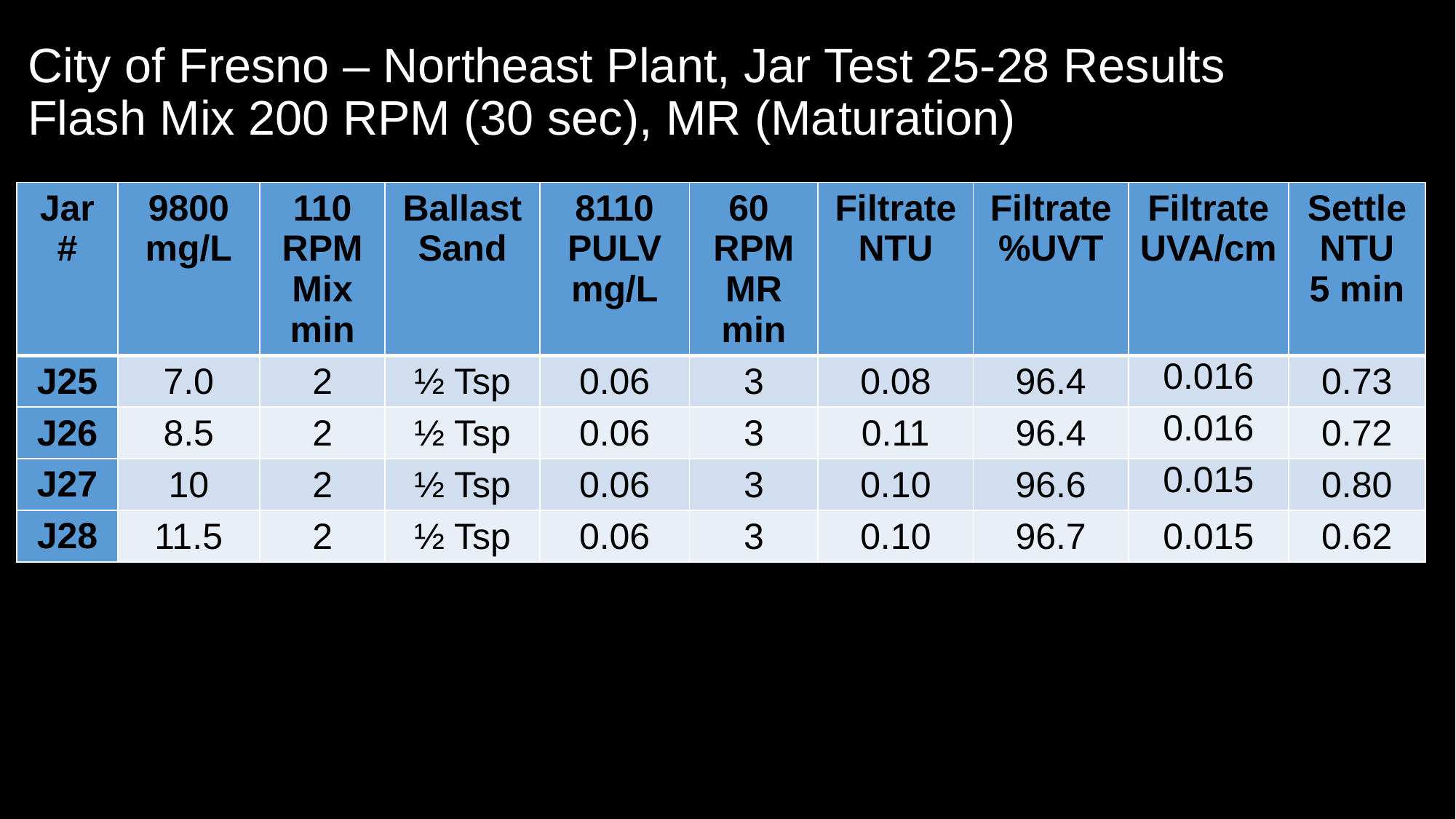

# City of Fresno – Northeast Plant, Jar Test 25-28 Results Flash Mix 200 RPM (30 sec), MR (Maturation)
| Jar # | 9800 mg/L | 110 RPM Mix min | Ballast Sand | 8110 PULV mg/L | 60 RPM MR min | Filtrate NTU | Filtrate %UVT | Filtrate UVA/cm | Settle NTU 5 min |
| --- | --- | --- | --- | --- | --- | --- | --- | --- | --- |
| J25 | 7.0 | 2 | ½ Tsp | 0.06 | 3 | 0.08 | 96.4 | 0.016 | 0.73 |
| J26 | 8.5 | 2 | ½ Tsp | 0.06 | 3 | 0.11 | 96.4 | 0.016 | 0.72 |
| J27 | 10 | 2 | ½ Tsp | 0.06 | 3 | 0.10 | 96.6 | 0.015 | 0.80 |
| J28 | 11.5 | 2 | ½ Tsp | 0.06 | 3 | 0.10 | 96.7 | 0.015 | 0.62 |